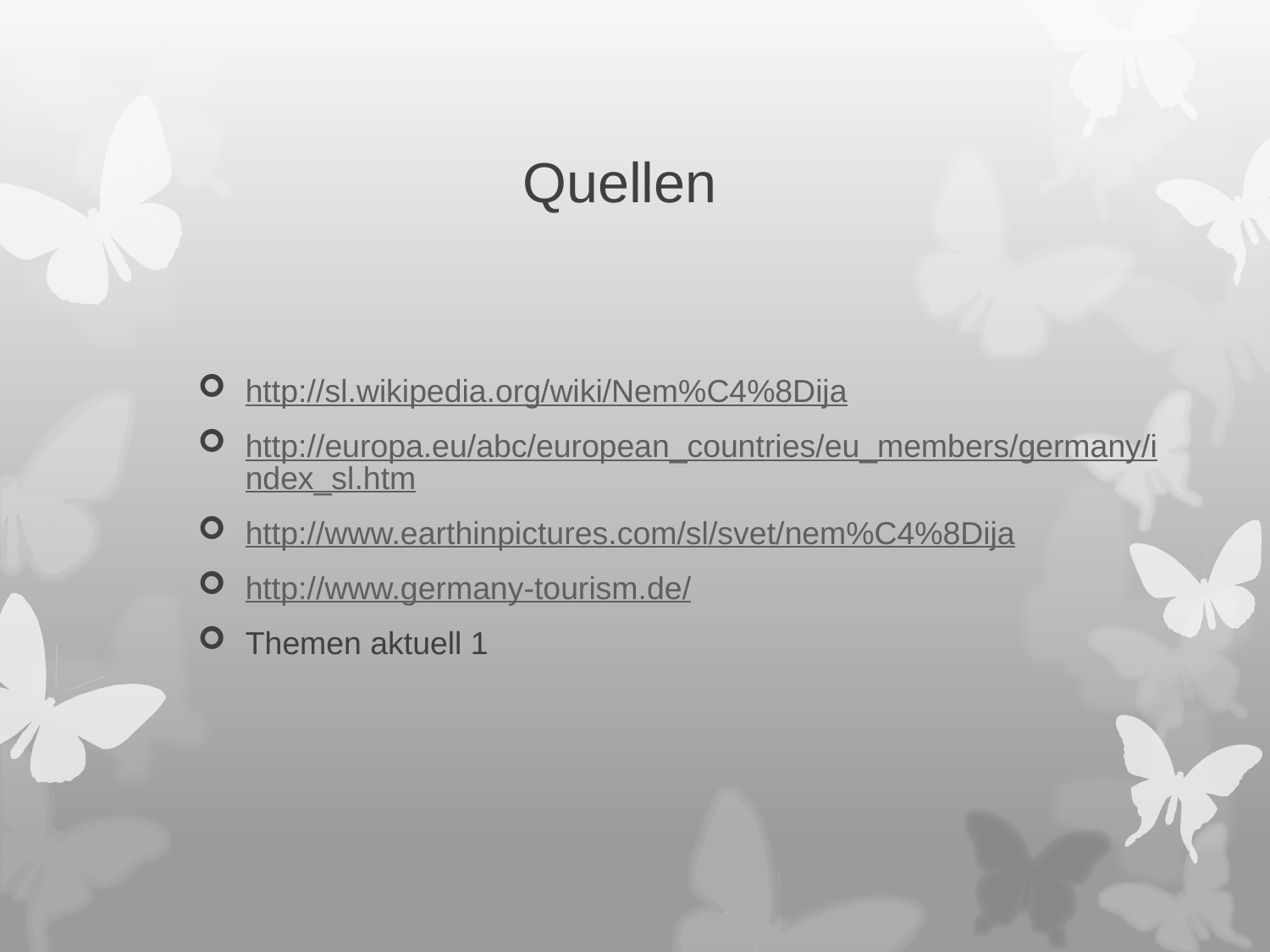

# Quellen
http://sl.wikipedia.org/wiki/Nem%C4%8Dija
http://europa.eu/abc/european_countries/eu_members/germany/index_sl.htm
http://www.earthinpictures.com/sl/svet/nem%C4%8Dija
http://www.germany-tourism.de/
Themen aktuell 1